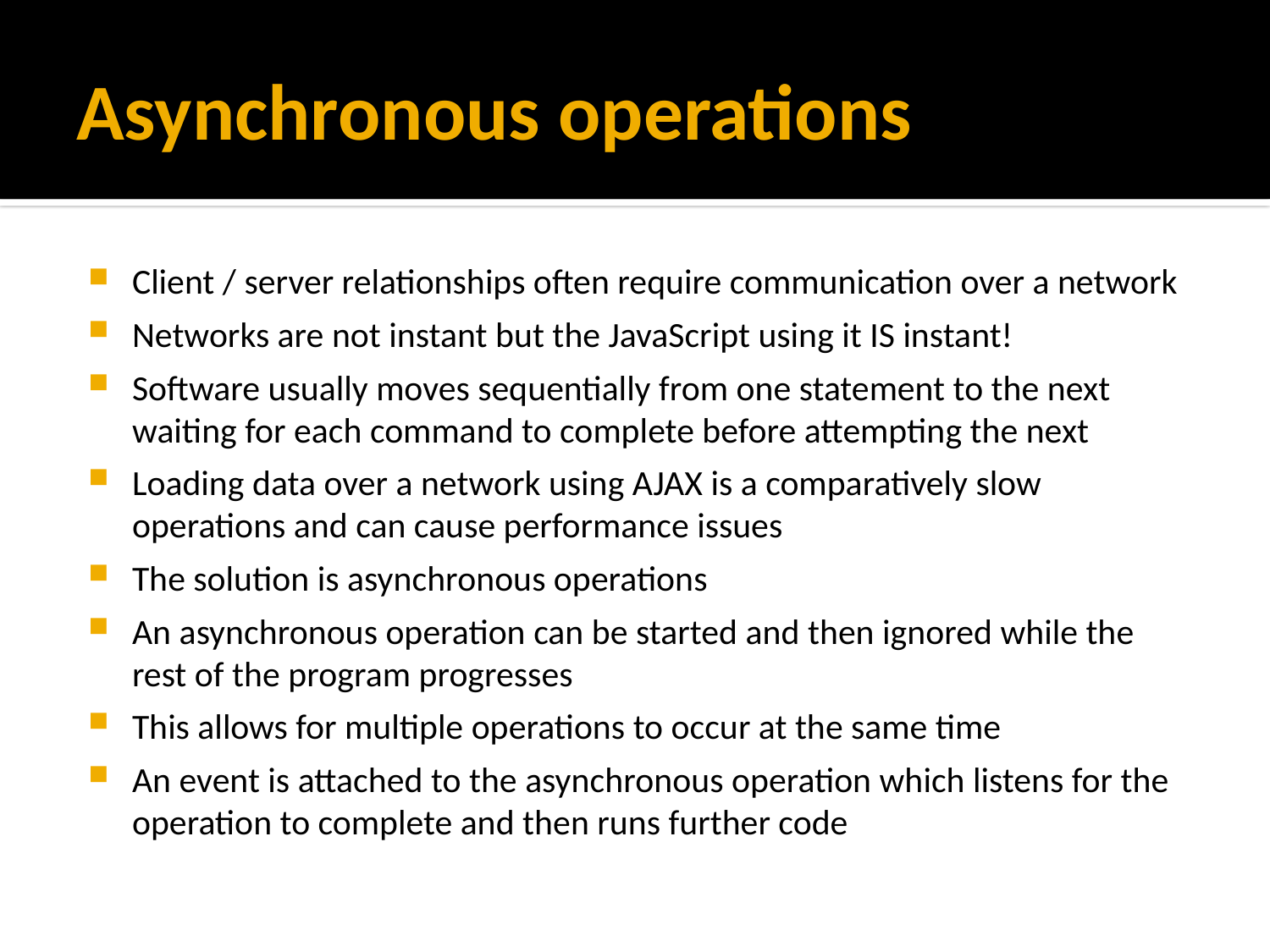

# Asynchronous operations
Client / server relationships often require communication over a network
Networks are not instant but the JavaScript using it IS instant!
Software usually moves sequentially from one statement to the next waiting for each command to complete before attempting the next
Loading data over a network using AJAX is a comparatively slow operations and can cause performance issues
The solution is asynchronous operations
An asynchronous operation can be started and then ignored while the rest of the program progresses
This allows for multiple operations to occur at the same time
An event is attached to the asynchronous operation which listens for the operation to complete and then runs further code